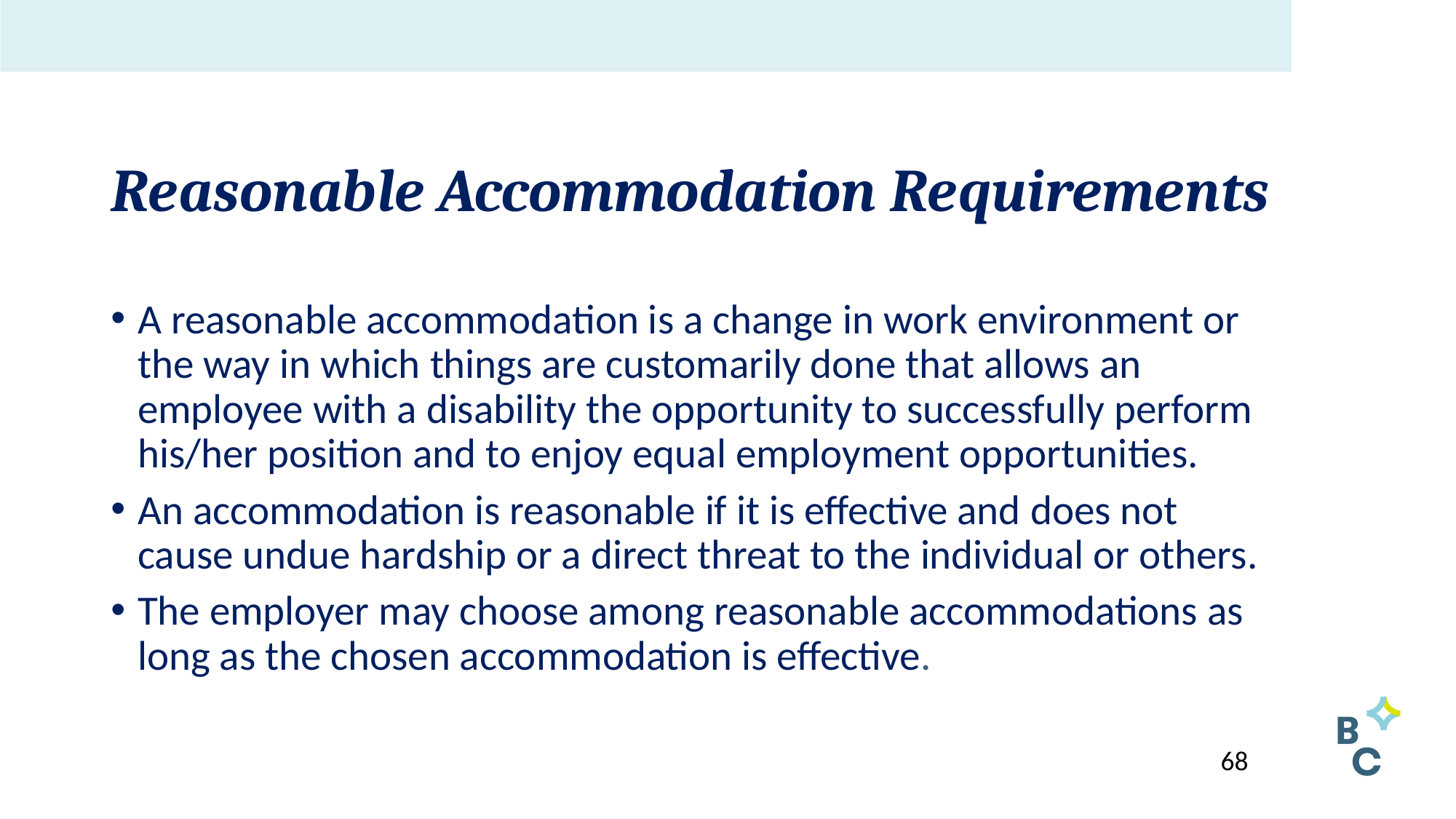

# Reasonable Accommodation Requirements
A reasonable accommodation is a change in work environment or the way in which things are customarily done that allows an employee with a disability the opportunity to successfully perform his/her position and to enjoy equal employment opportunities.
An accommodation is reasonable if it is effective and does not cause undue hardship or a direct threat to the individual or others.
The employer may choose among reasonable accommodations as long as the chosen accommodation is effective.

68